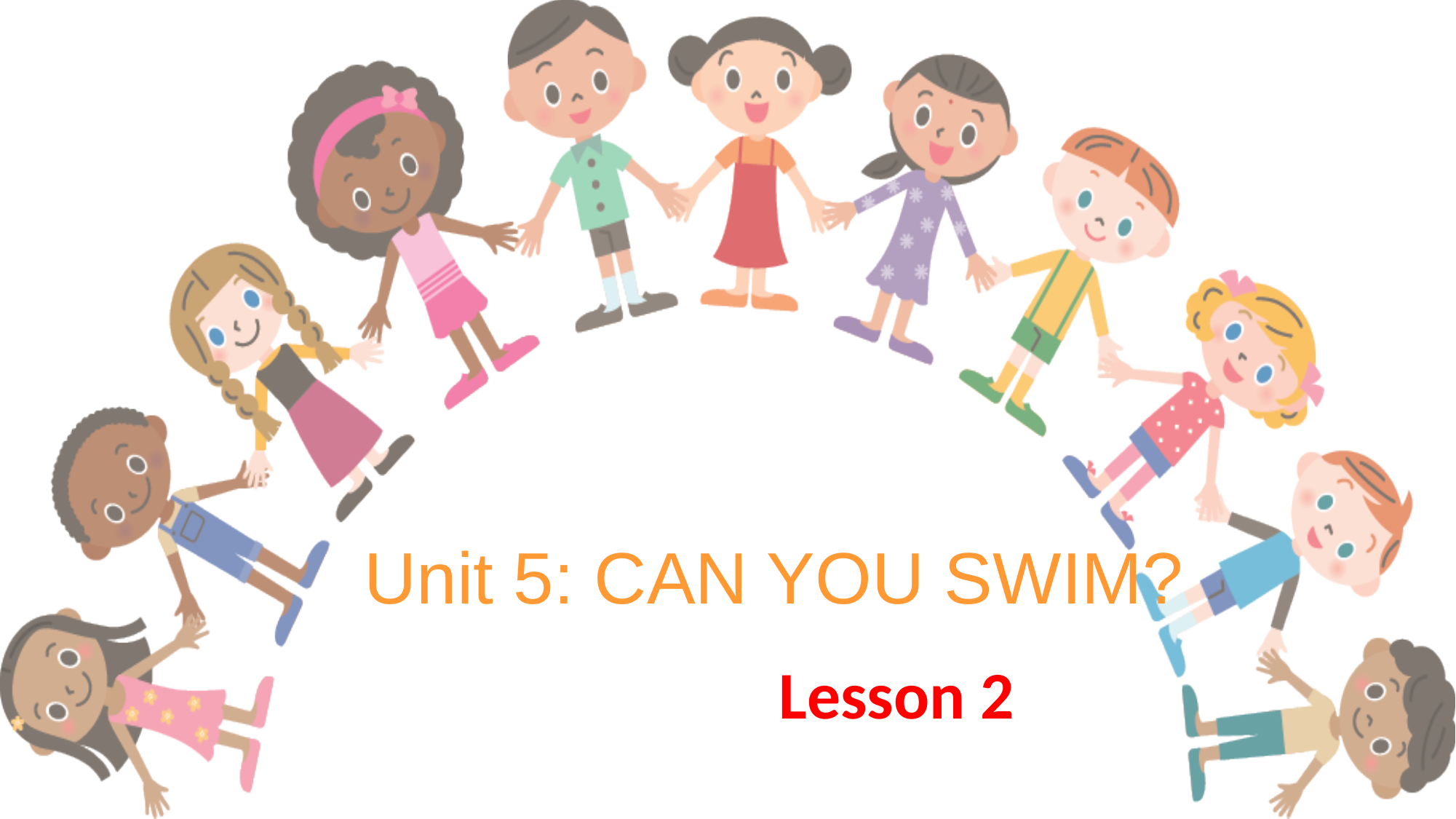

Unit 5: CAN YOU SWIM?
Lesson 2